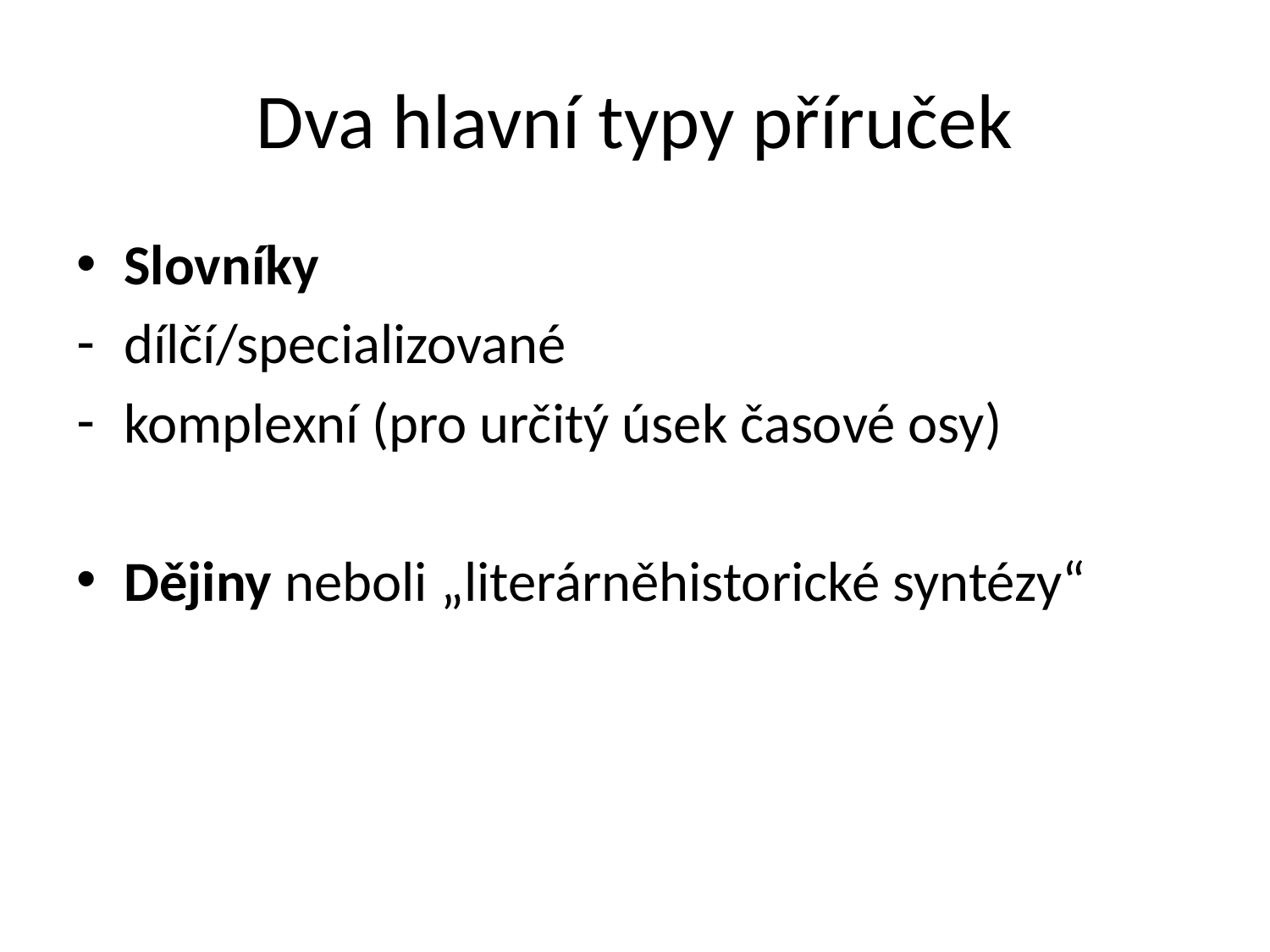

# Dva hlavní typy příruček
Slovníky
dílčí/specializované
komplexní (pro určitý úsek časové osy)

Dějiny neboli „literárněhistorické syntézy“